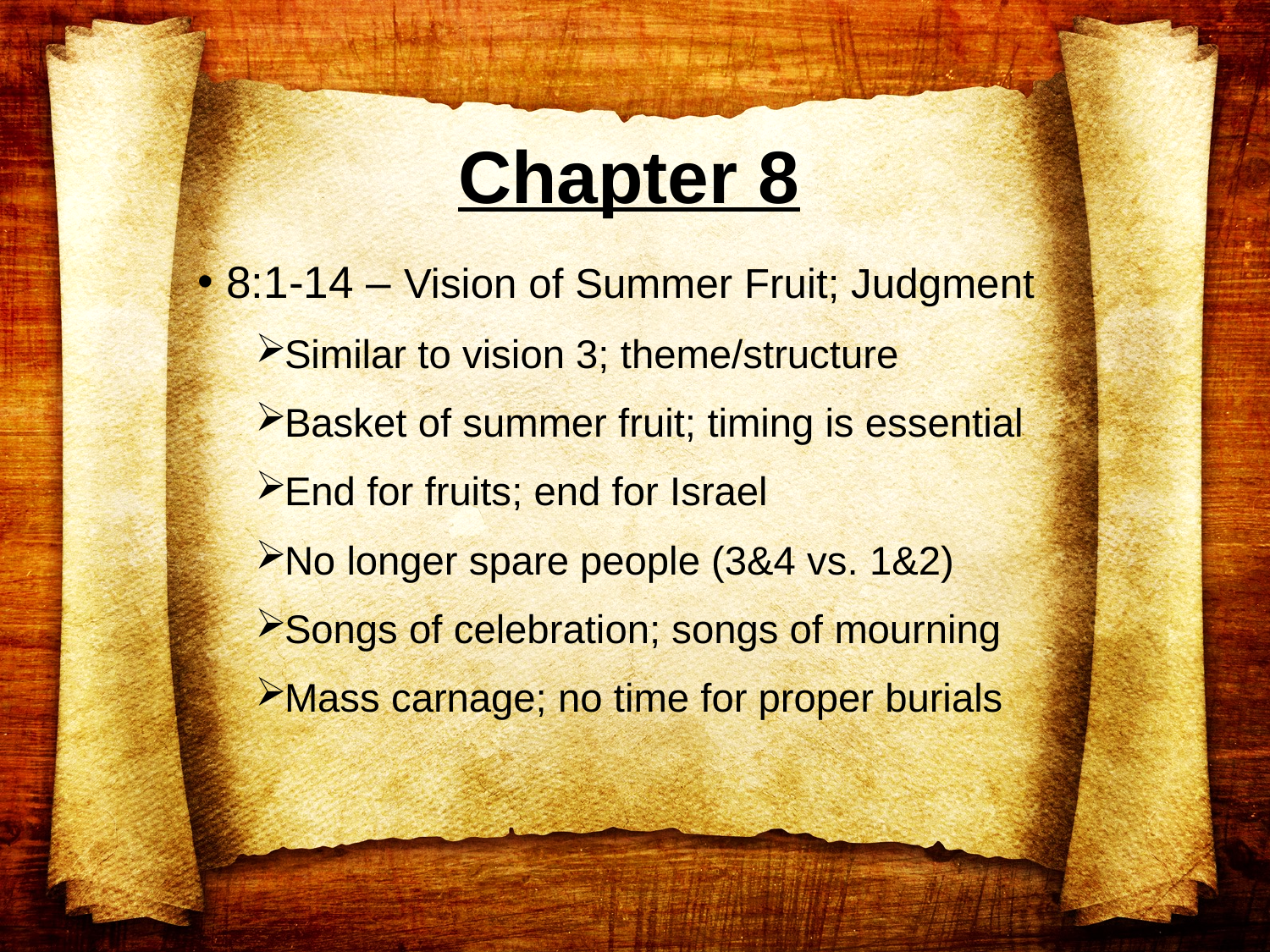

# Chapter 8
8:1-14 – Vision of Summer Fruit; Judgment
Similar to vision 3; theme/structure
Basket of summer fruit; timing is essential
End for fruits; end for Israel
No longer spare people (3&4 vs. 1&2)
Songs of celebration; songs of mourning
Mass carnage; no time for proper burials